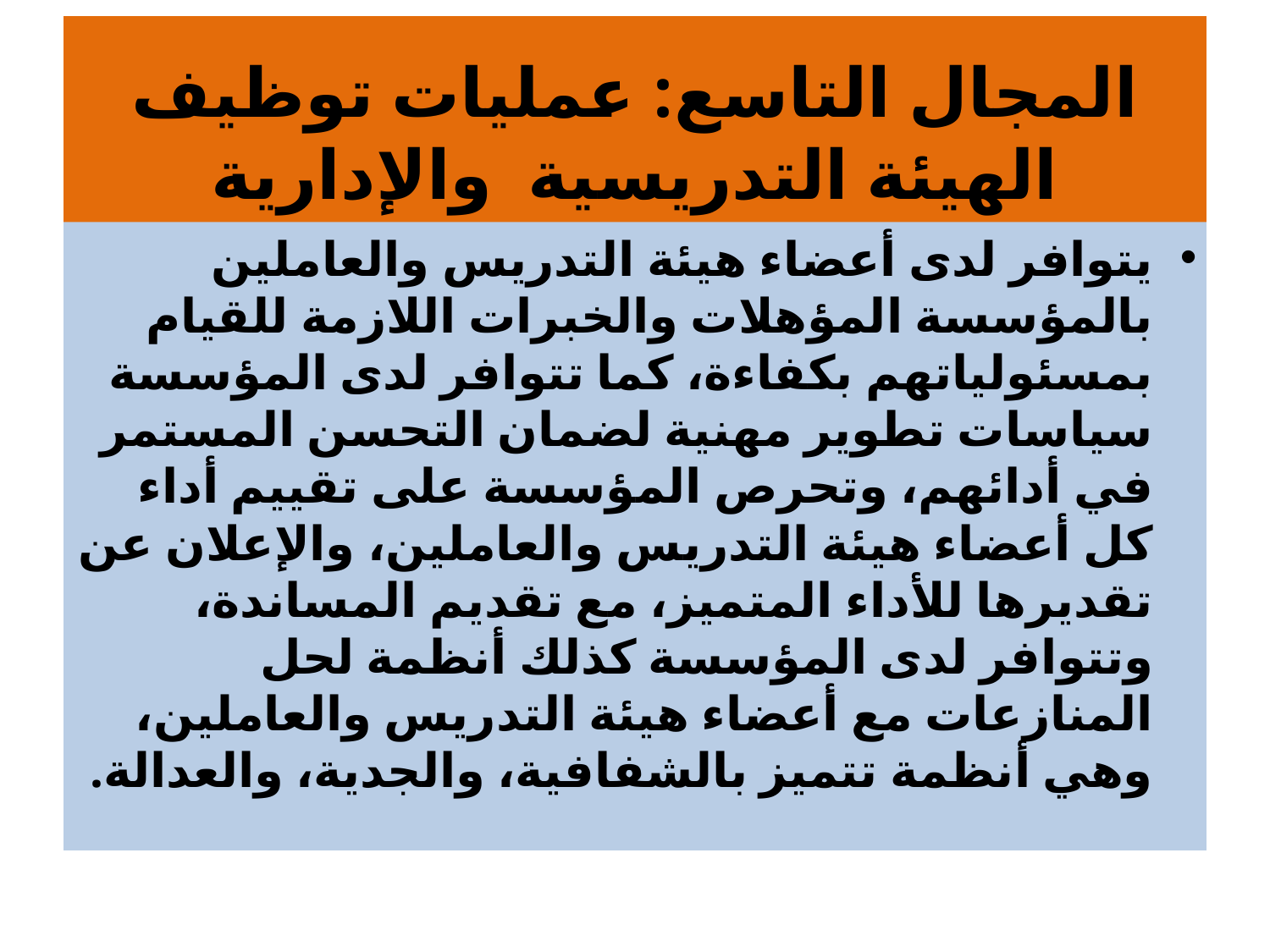

# المجال التاسع: عمليات توظيف الهيئة التدريسية  والإدارية
يتوافر لدى أعضاء هيئة التدريس والعاملين بالمؤسسة المؤهلات والخبرات اللازمة للقيام بمسئولياتهم بكفاءة، كما تتوافر لدى المؤسسة سياسات تطوير مهنية لضمان التحسن المستمر في أدائهم، وتحرص المؤسسة على تقييم أداء كل أعضاء هيئة التدريس والعاملين، والإعلان عن تقديرها للأداء المتميز، مع تقديم المساندة، وتتوافر لدى المؤسسة كذلك أنظمة لحل المنازعات مع أعضاء هيئة التدريس والعاملين، وهي أنظمة تتميز بالشفافية، والجدية، والعدالة.